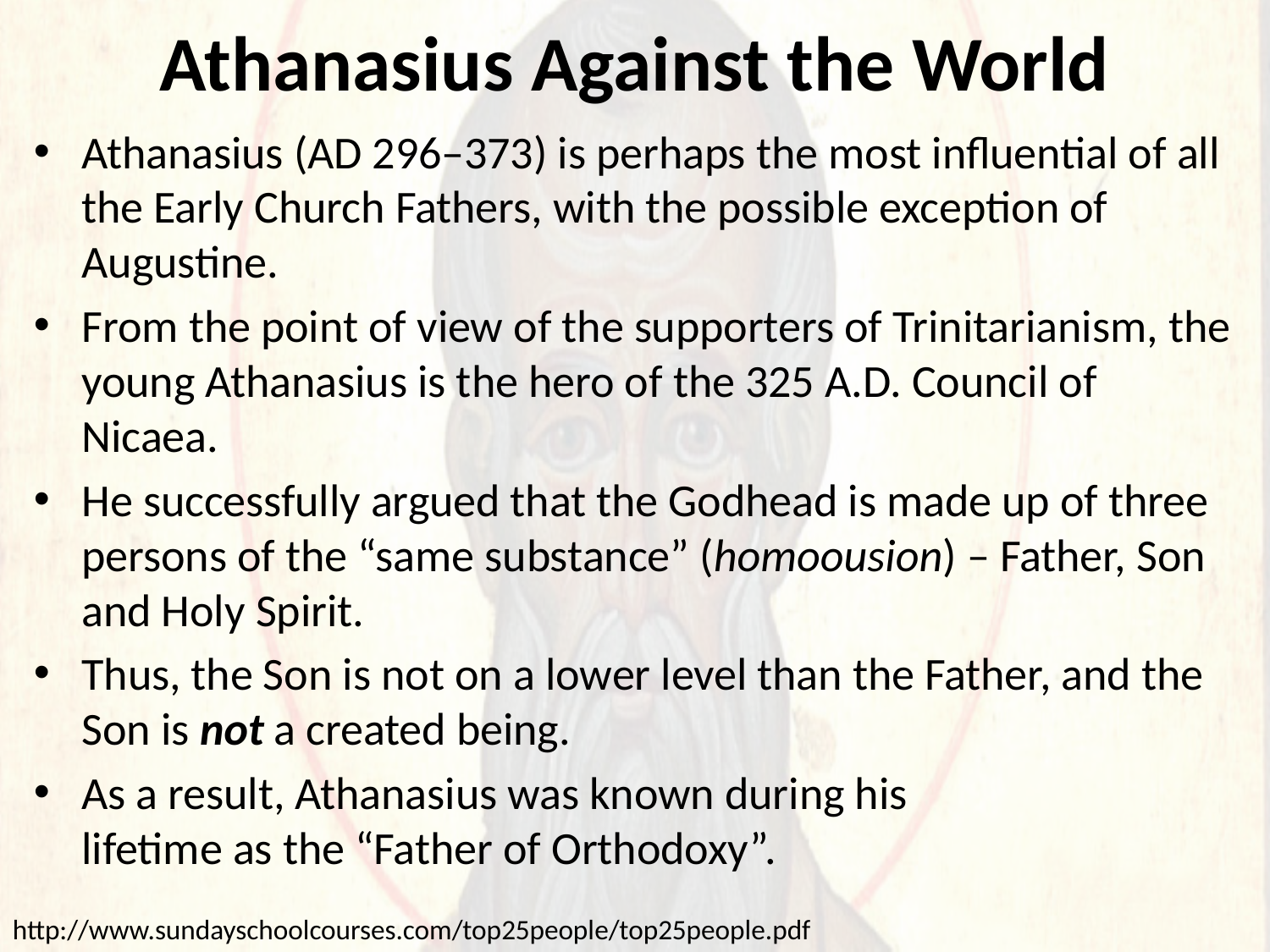

# Athanasius Against the World
Athanasius (AD 296–373) is perhaps the most influential of all the Early Church Fathers, with the possible exception of
Augustine.
From the point of view of the supporters of Trinitarianism, the young Athanasius is the hero of the 325 A.D. Council of Nicaea.
He successfully argued that the Godhead is made up of three persons of the “same substance” (homoousion) – Father, Son and Holy Spirit.
Thus, the Son is not on a lower level than the Father, and the Son is not a created being.
As a result, Athanasius was known during his
lifetime as the “Father of Orthodoxy”.
http://www.sundayschoolcourses.com/top25people/top25people.pdf